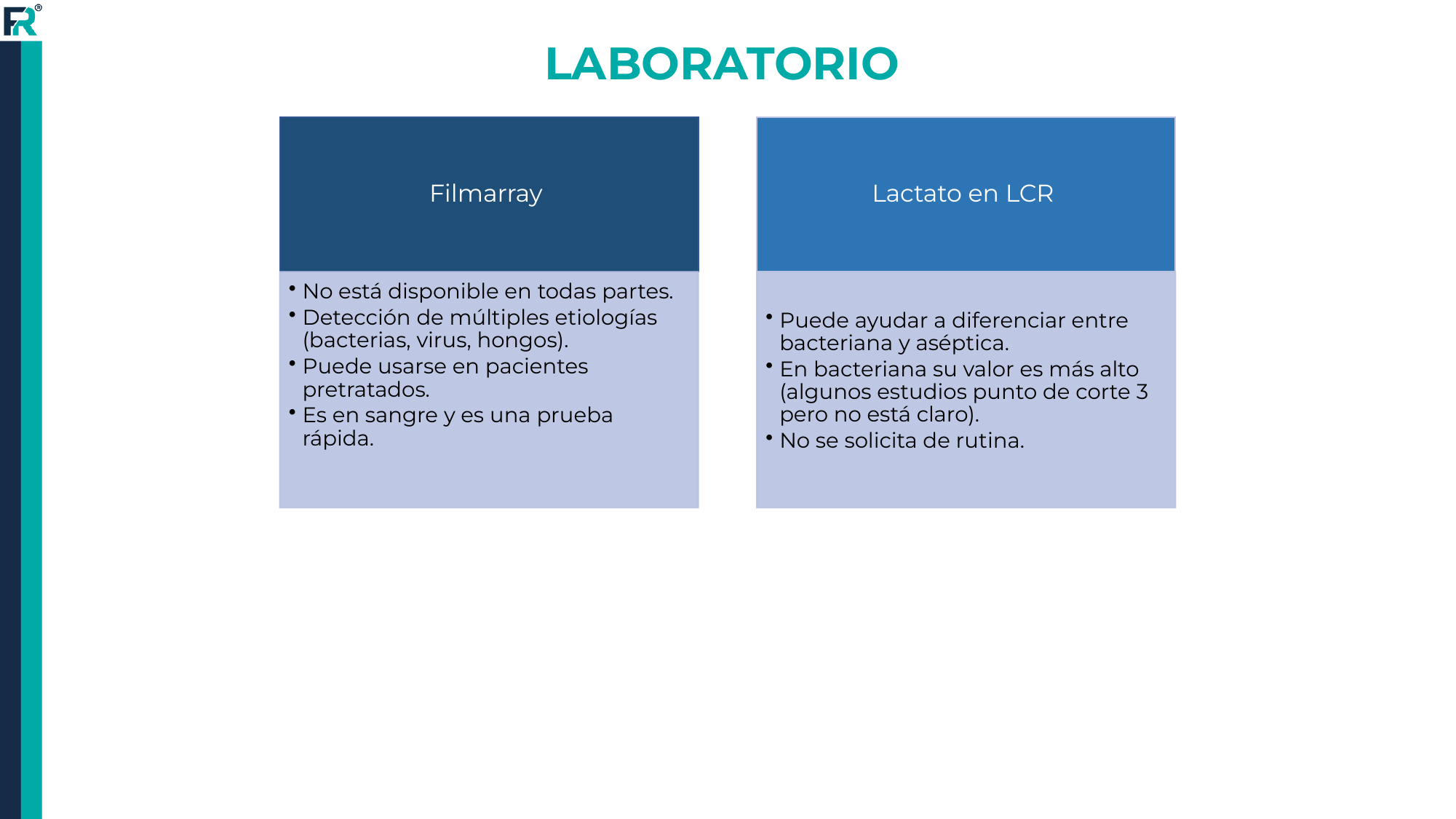

LABORATORIO
Filmarray
No está disponible en todas partes.
Detección de múltiples etiologías (bacterias, virus, hongos).
Puede usarse en pacientes pretratados.
Es en sangre y es una prueba rápida.
Lactato en LCR

Puede ayudar a diferenciar entre bacteriana y aséptica.
En bacteriana su valor es más alto (algunos estudios punto de corte 3 pero no está claro).
No se solicita de rutina.